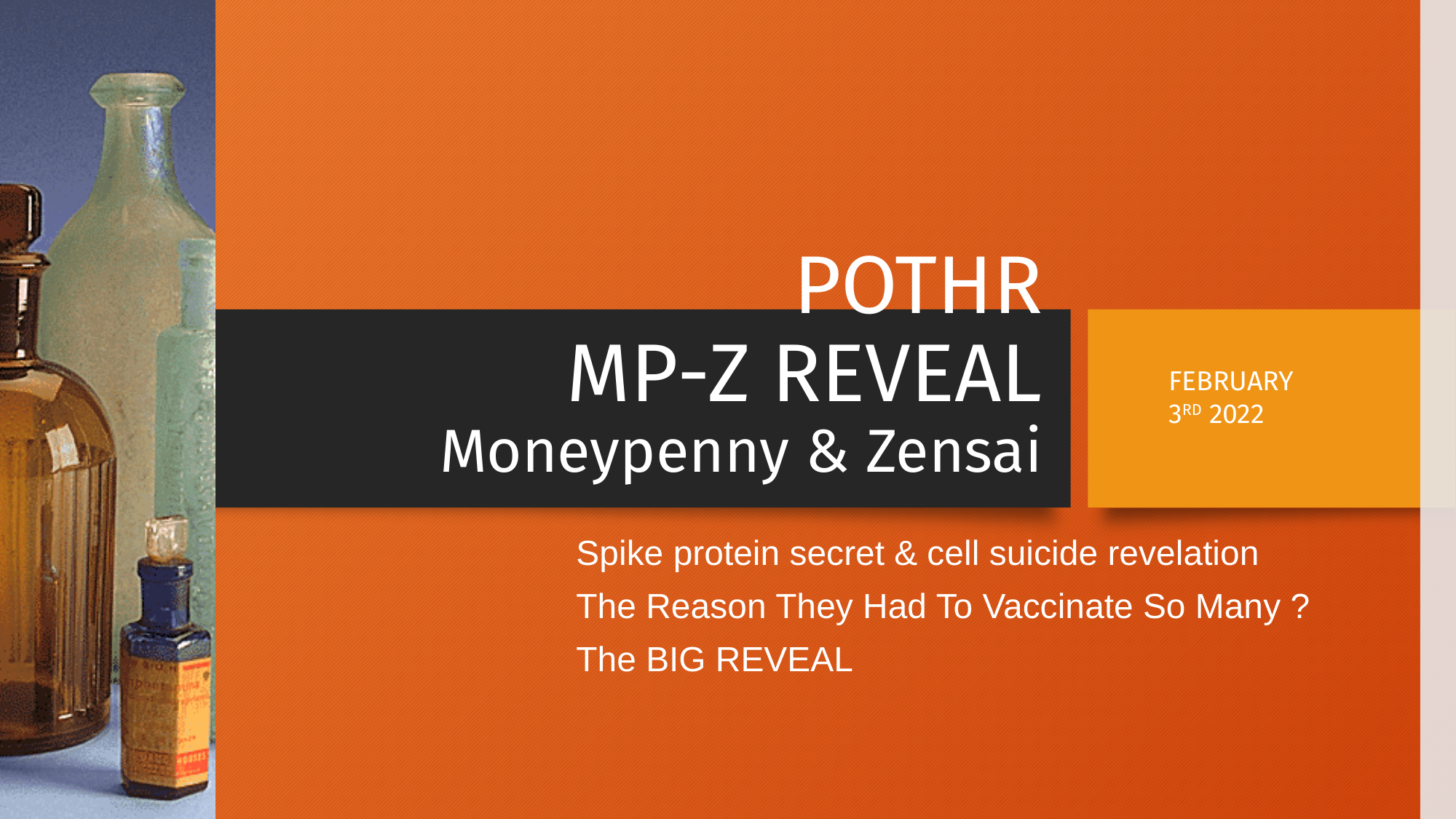

# POTHR MP-Z REVEAL Moneypenny & Zensai
FEBRUARY
3RD 2022
Spike protein secret & cell suicide revelation
The Reason They Had To Vaccinate So Many ?
The BIG REVEAL